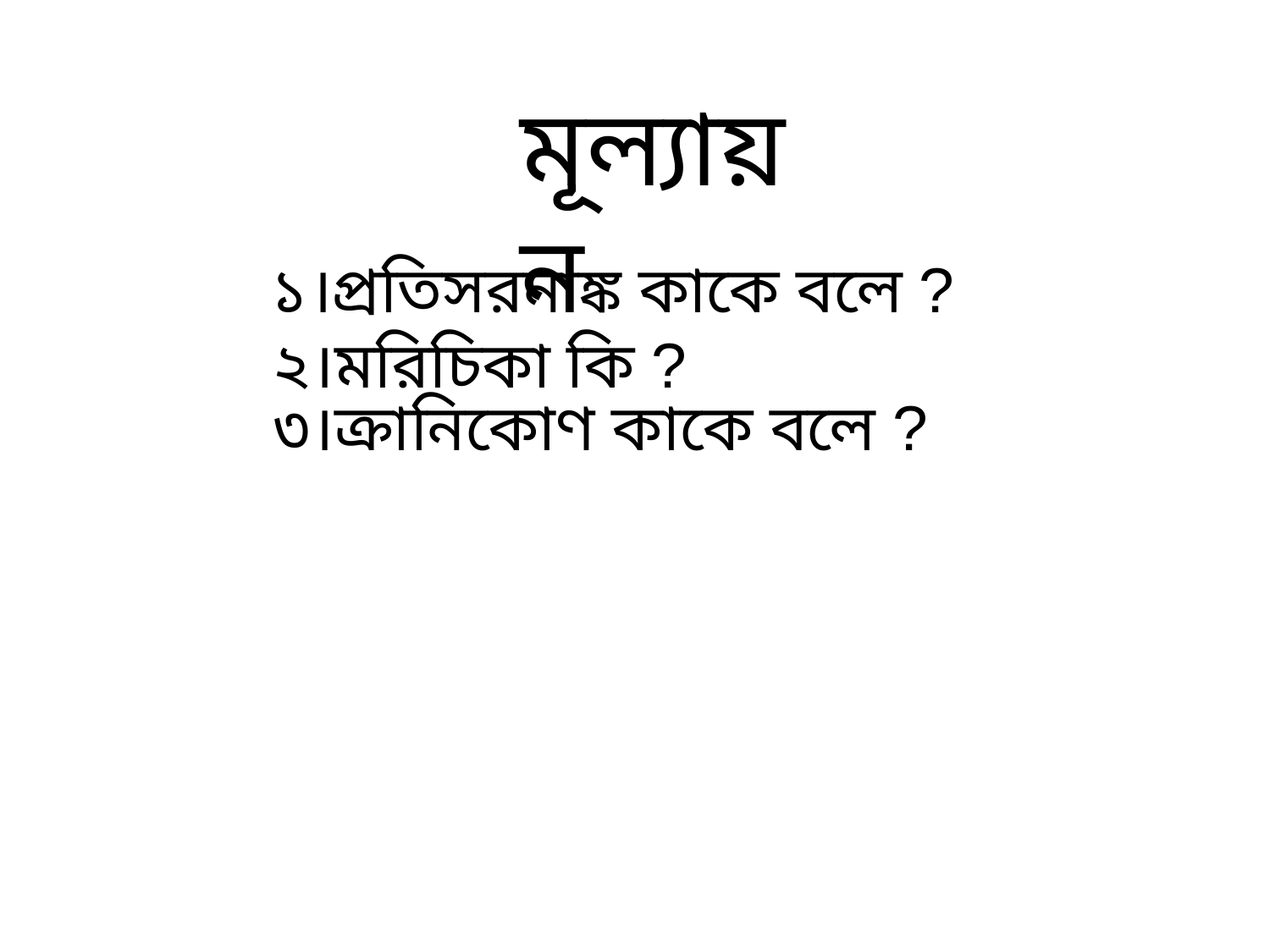

মূল্যায়ন
১।প্রতিসরনাঙ্ক কাকে বলে ?
২।মরিচিকা কি ?
৩।ক্রানিকোণ কাকে বলে ?